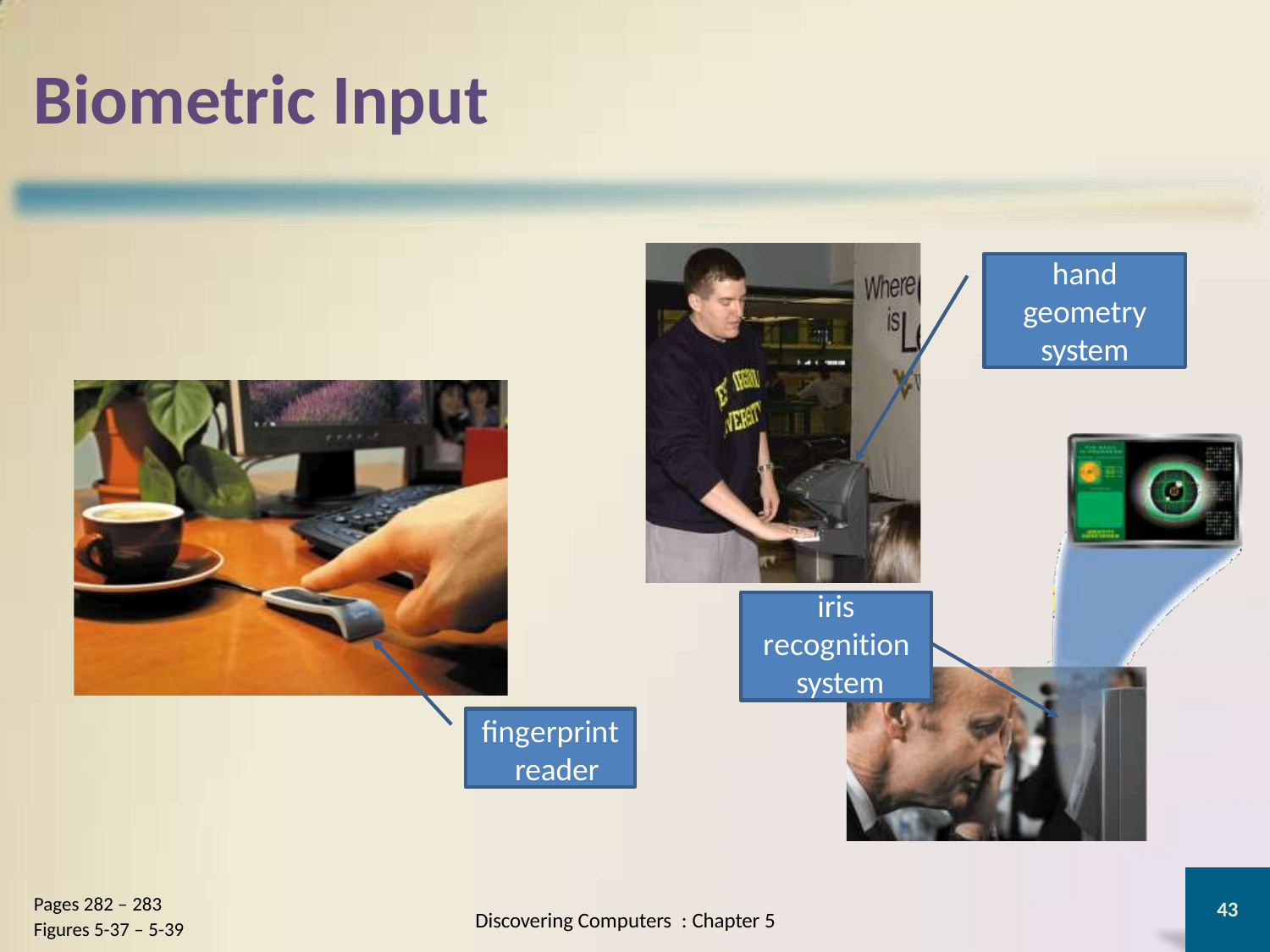

# Biometric Input

hand
geometry
system

iris
recognition  system

fingerprint  reader
Pages 282 – 283
Figures 5-37 – 5-39
43
Discovering Computers  : Chapter 5